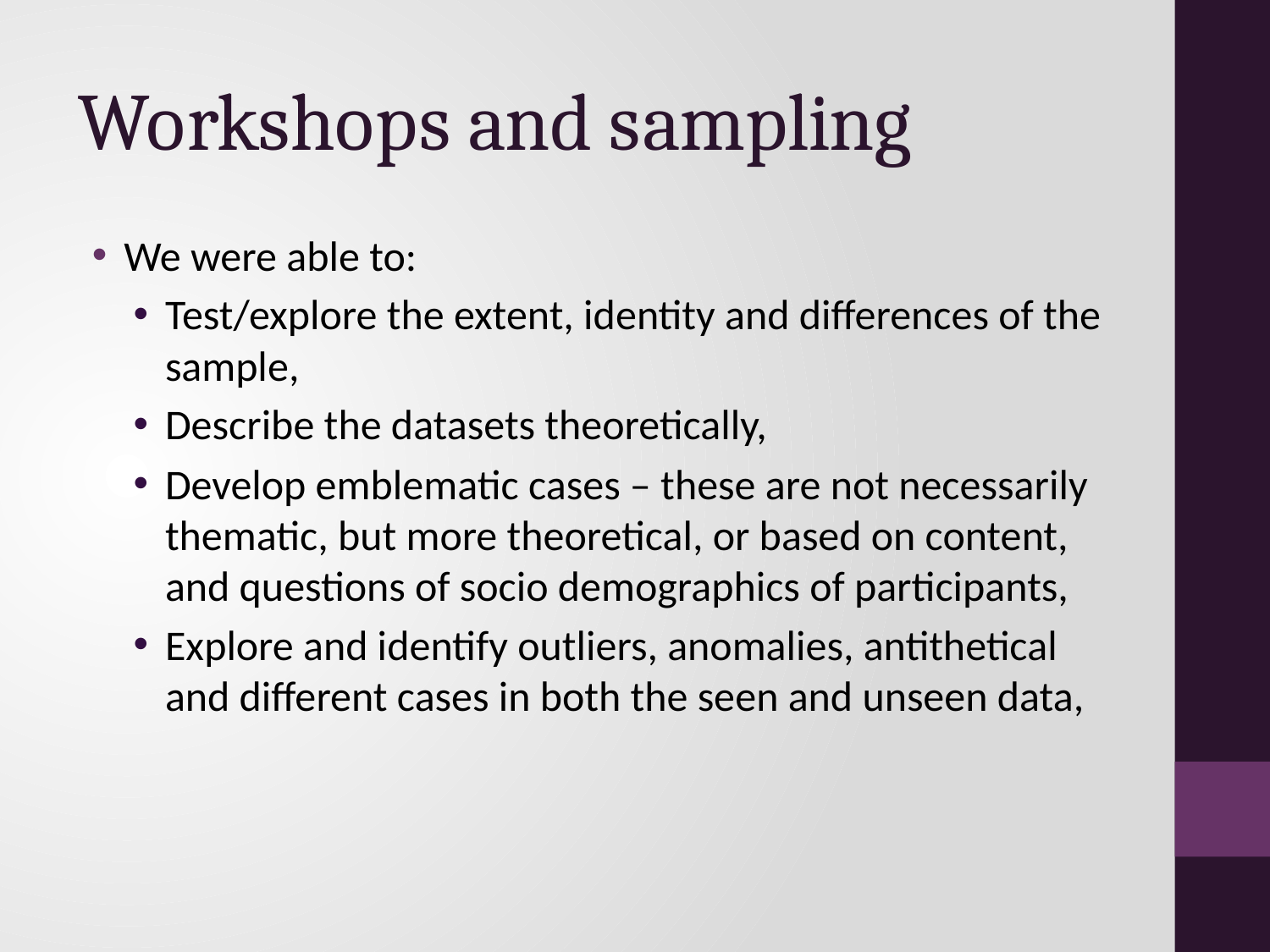

# Workshops and sampling
We were able to:
Test/explore the extent, identity and differences of the sample,
Describe the datasets theoretically,
Develop emblematic cases – these are not necessarily thematic, but more theoretical, or based on content, and questions of socio demographics of participants,
Explore and identify outliers, anomalies, antithetical and different cases in both the seen and unseen data,